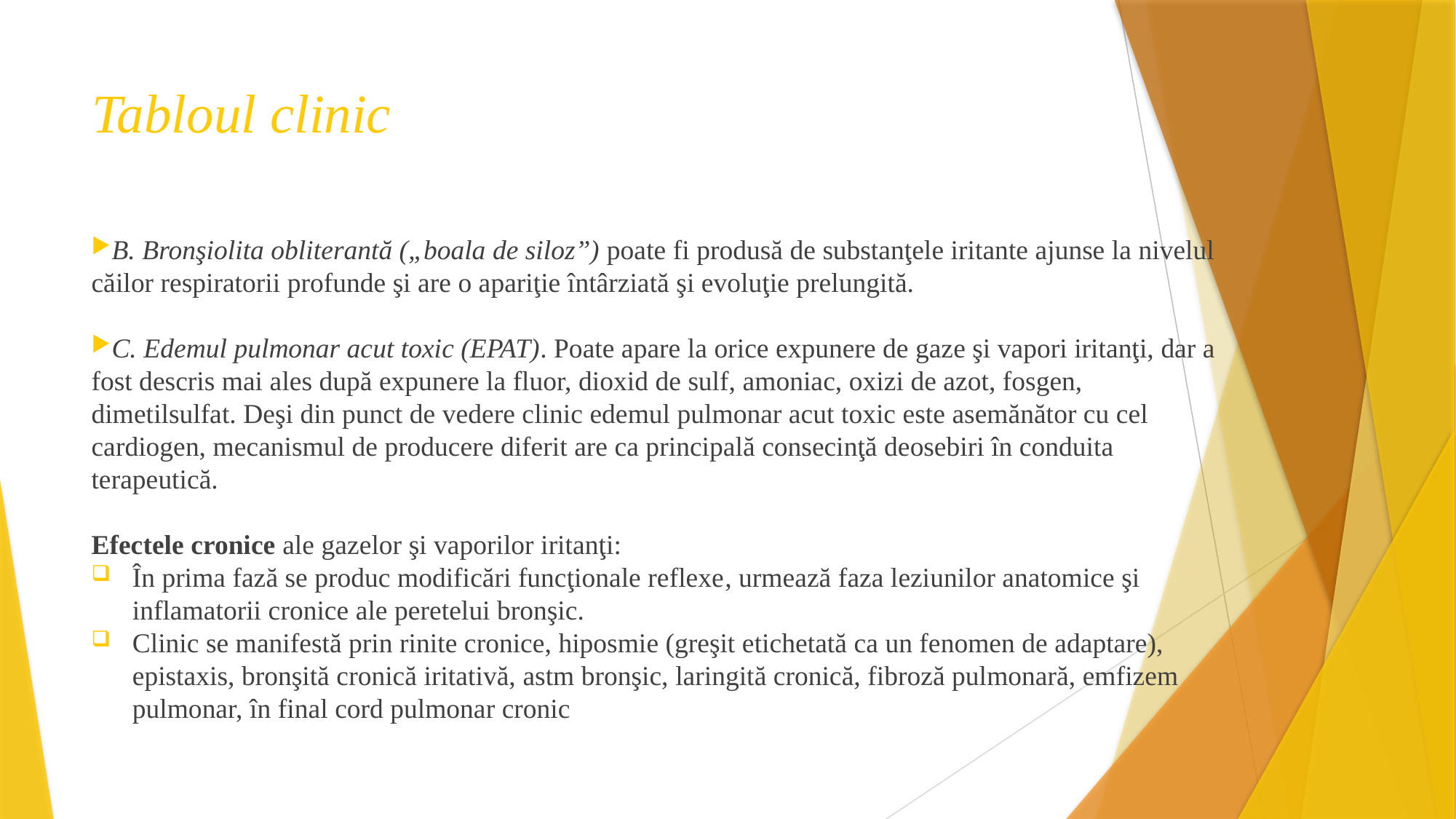

# Tabloul clinic
B. Bronşiolita obliterantă („boala de siloz”) poate fi produsă de substanţele iritante ajunse la nivelul căilor respiratorii profunde şi are o apariţie întârziată şi evoluţie prelungită.

C. Edemul pulmonar acut toxic (EPAT). Poate apare la orice expunere de gaze şi vapori iritanţi, dar a fost descris mai ales după expunere la fluor, dioxid de sulf, amoniac, oxizi de azot, fosgen, dimetilsulfat. Deşi din punct de vedere clinic edemul pulmonar acut toxic este asemănător cu cel cardiogen, mecanismul de producere diferit are ca principală consecinţă deosebiri în conduita terapeutică.

Efectele cronice ale gazelor şi vaporilor iritanţi:
În prima fază se produc modificări funcţionale reflexe, urmează faza leziunilor anatomice şi inflamatorii cronice ale peretelui bronşic.
Clinic se manifestă prin rinite cronice, hiposmie (greşit etichetată ca un fenomen de adaptare), epistaxis, bronşită cronică iritativă, astm bronşic, laringită cronică, fibroză pulmonară, emfizem pulmonar, în final cord pulmonar cronic